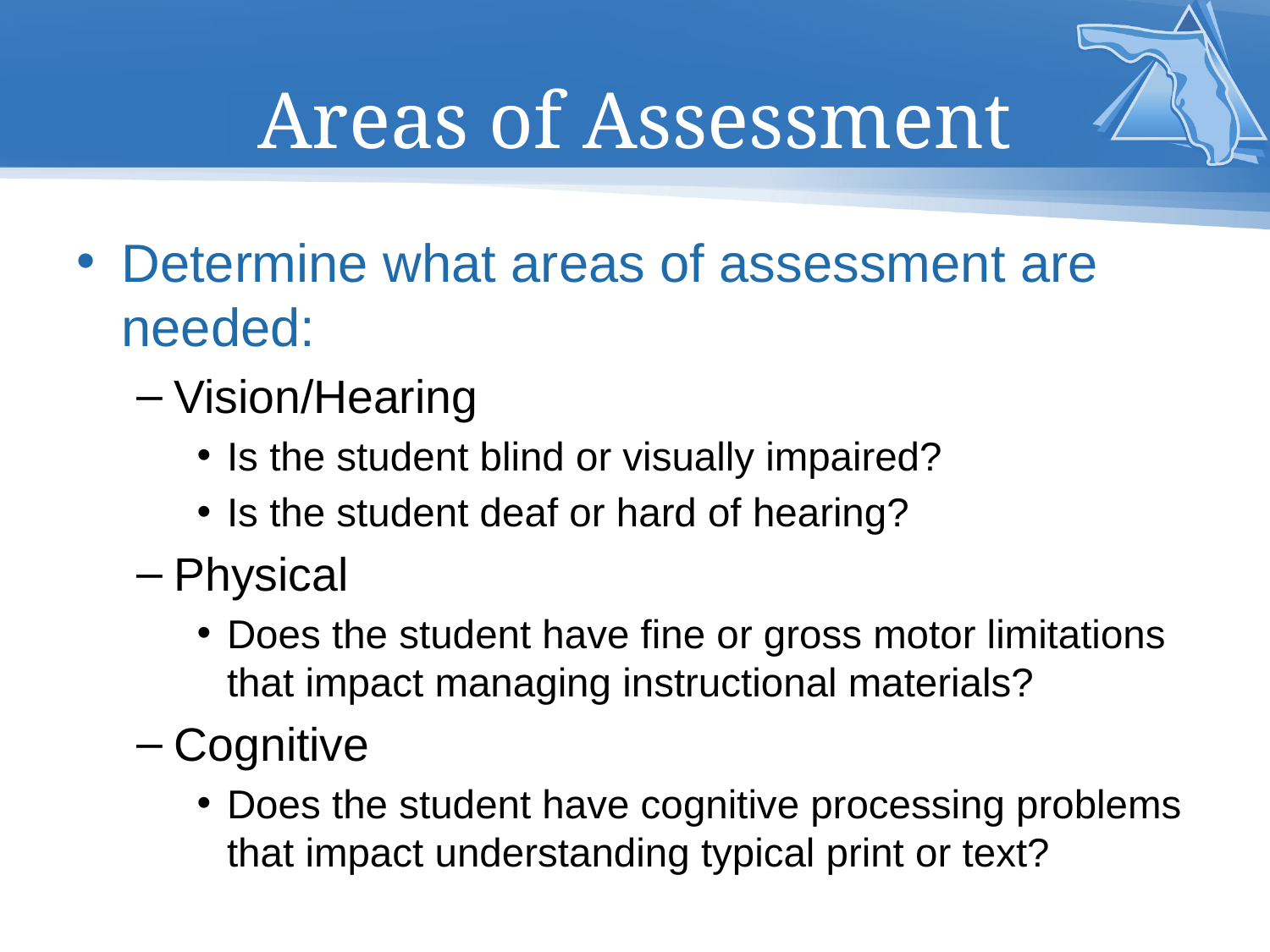

# Areas of Assessment
Determine what areas of assessment are needed:
Vision/Hearing
Is the student blind or visually impaired?
Is the student deaf or hard of hearing?
Physical
Does the student have fine or gross motor limitations that impact managing instructional materials?
Cognitive
Does the student have cognitive processing problems that impact understanding typical print or text?